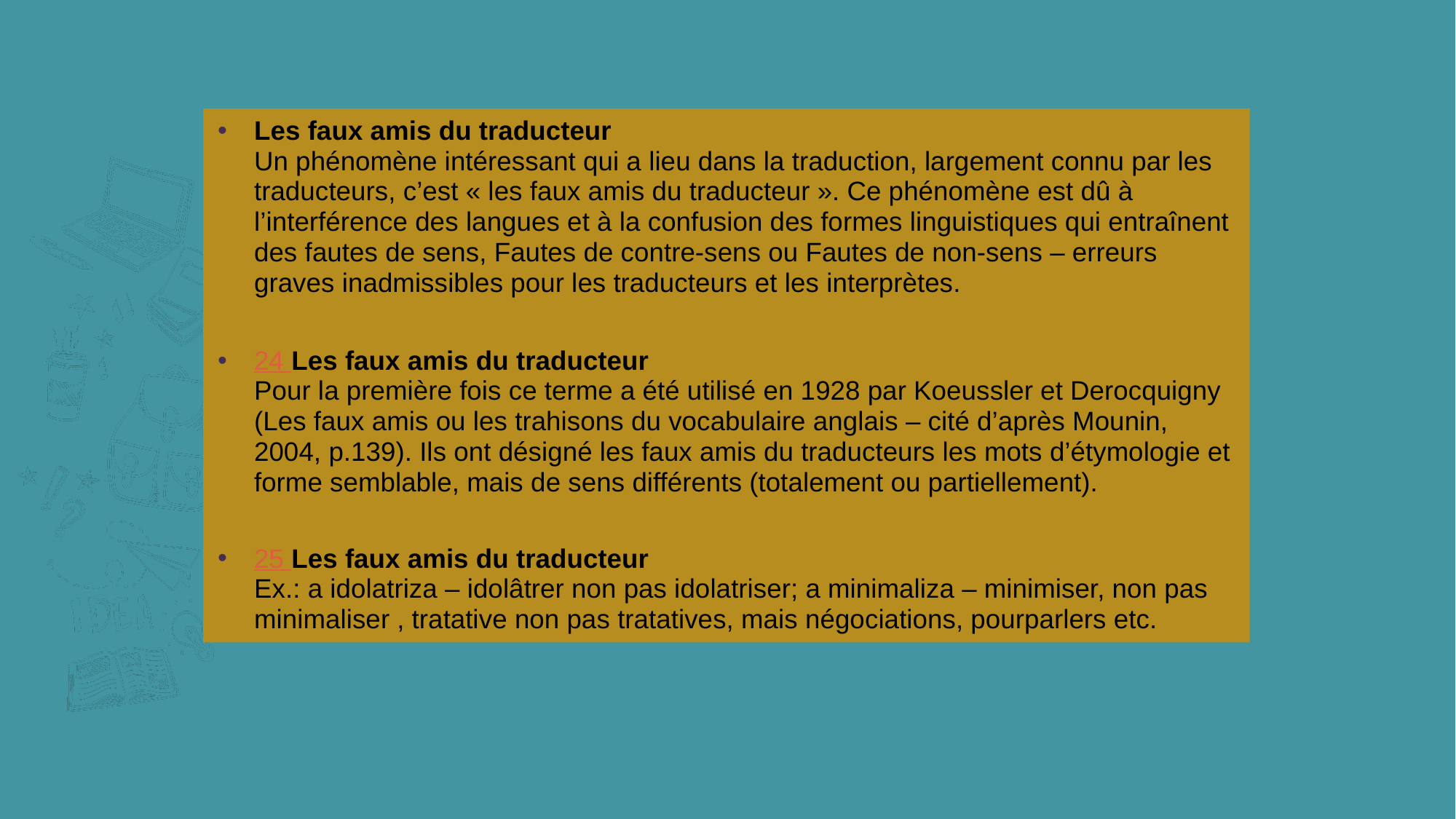

#
Les faux amis du traducteur
Un phénomène intéressant qui a lieu dans la traduction, largement connu par les traducteurs, c’est « les faux amis du traducteur ». Ce phénomène est dû à l’interférence des langues et à la confusion des formes linguistiques qui entraînent des fautes de sens, Fautes de contre-sens ou Fautes de non-sens – erreurs graves inadmissibles pour les traducteurs et les interprètes.
24 Les faux amis du traducteur
Pour la première fois ce terme a été utilisé en 1928 par Koeussler et Derocquigny (Les faux amis ou les trahisons du vocabulaire anglais – cité d’après Mounin, 2004, p.139). Ils ont désigné les faux amis du traducteurs les mots d’étymologie et forme semblable, mais de sens différents (totalement ou partiellement).
25 Les faux amis du traducteur
Ex.: a idolatriza – idolâtrer non pas idolatriser; a minimaliza – minimiser, non pas minimaliser , tratative non pas tratatives, mais négociations, pourparlers etc.